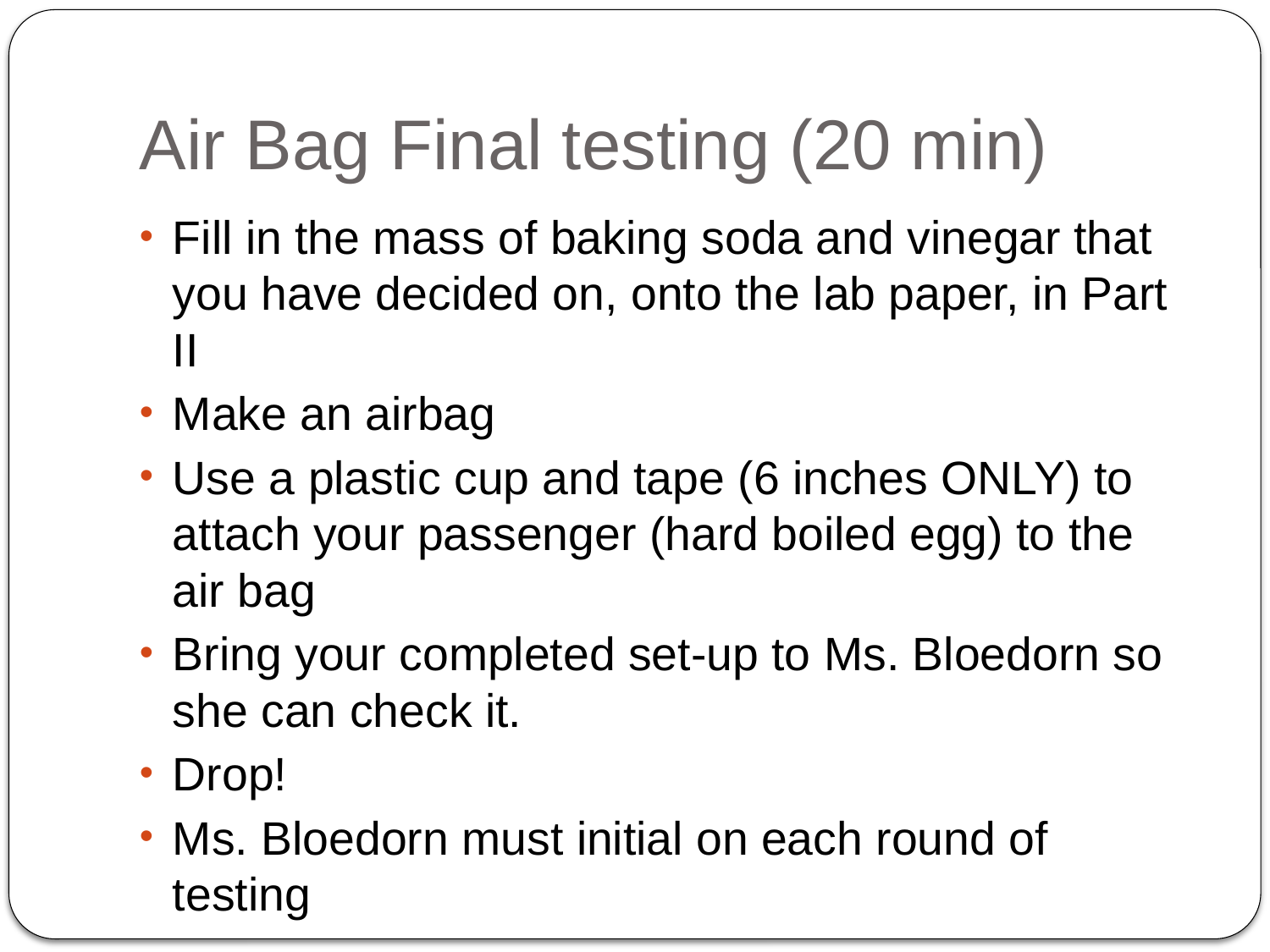

# Air Bag Final testing (20 min)
Fill in the mass of baking soda and vinegar that you have decided on, onto the lab paper, in Part II
Make an airbag
Use a plastic cup and tape (6 inches ONLY) to attach your passenger (hard boiled egg) to the air bag
Bring your completed set-up to Ms. Bloedorn so she can check it.
Drop!
Ms. Bloedorn must initial on each round of testing